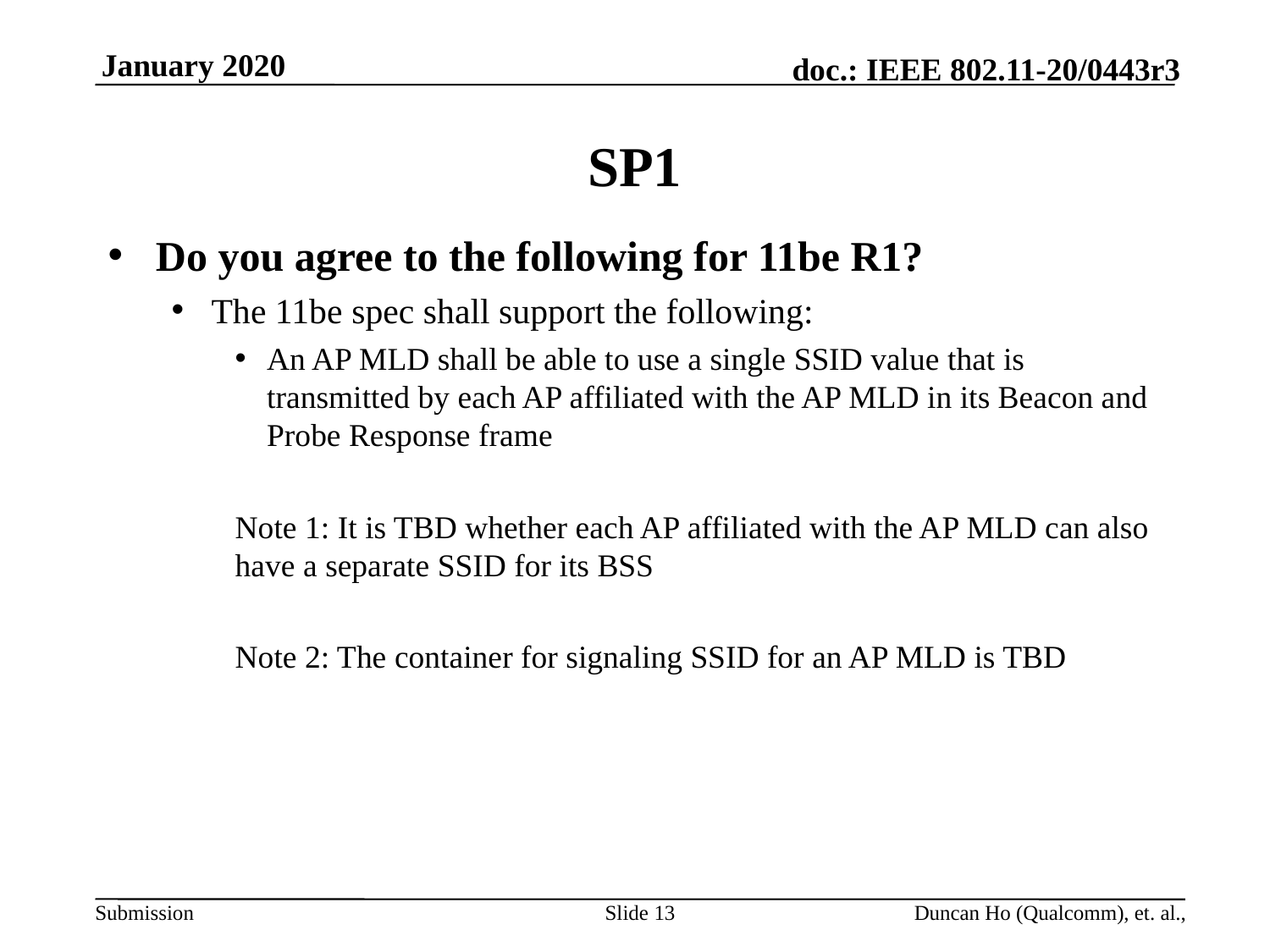

# SP1
Do you agree to the following for 11be R1?
The 11be spec shall support the following:
An AP MLD shall be able to use a single SSID value that is transmitted by each AP affiliated with the AP MLD in its Beacon and Probe Response frame

Note 1: It is TBD whether each AP affiliated with the AP MLD can also have a separate SSID for its BSS

Note 2: The container for signaling SSID for an AP MLD is TBD

Slide 13
Duncan Ho (Qualcomm), et. al.,